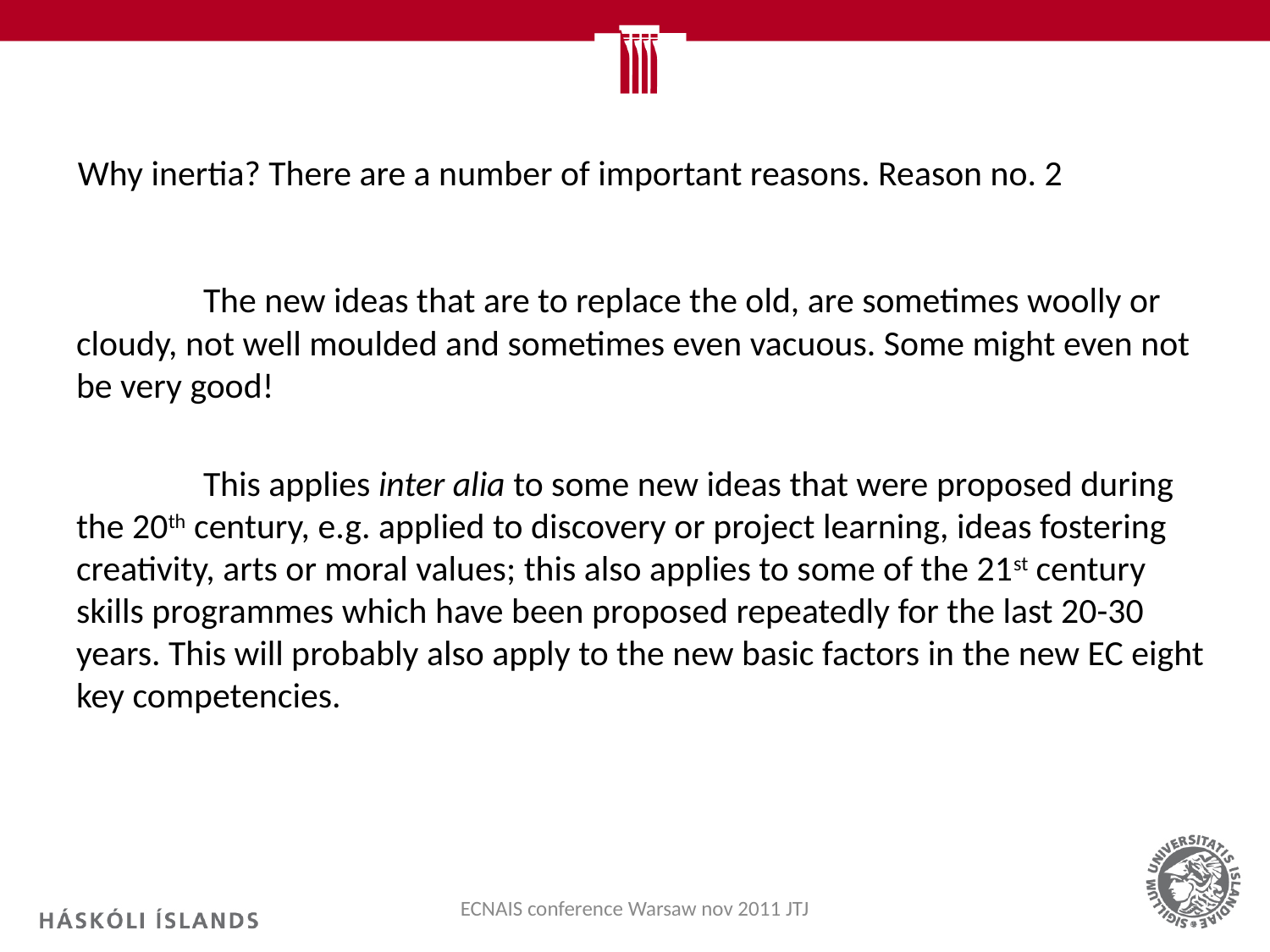

# Why inertia? There are a number of important reasons. Reason no. 2

	The new ideas that are to replace the old, are sometimes woolly or cloudy, not well moulded and sometimes even vacuous. Some might even not be very good!

	This applies inter alia to some new ideas that were proposed during the 20th century, e.g. applied to discovery or project learning, ideas fostering creativity, arts or moral values; this also applies to some of the 21st century skills programmes which have been proposed repeatedly for the last 20-30 years. This will probably also apply to the new basic factors in the new EC eight key competencies.

ECNAIS conference Warsaw nov 2011 JTJ